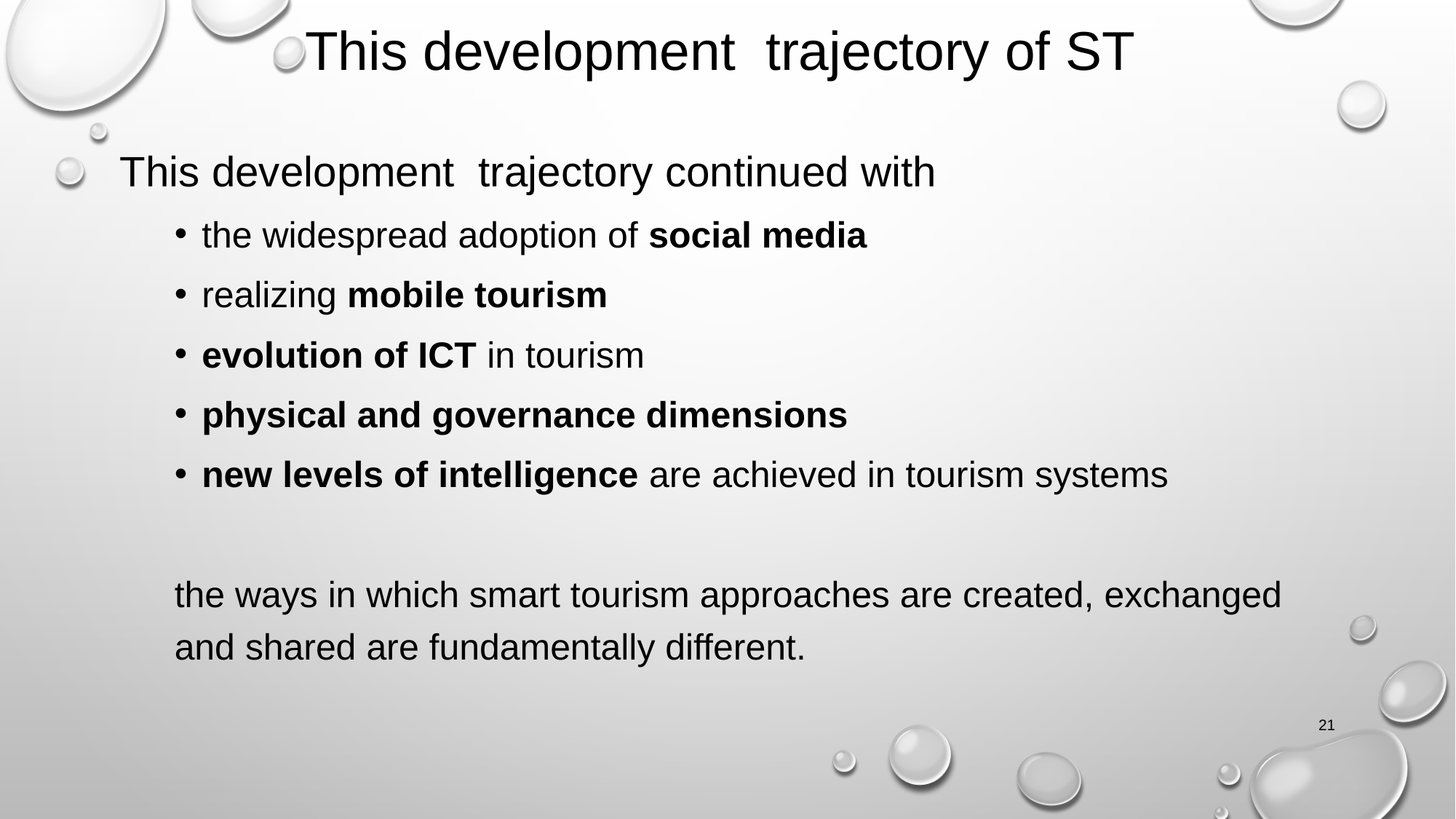

# This development  trajectory of ST
This development  trajectory continued with
the widespread adoption of social media
realizing mobile tourism
evolution of ICT in tourism
physical and governance dimensions
new levels of intelligence are achieved in tourism systems

the ways in which smart tourism approaches are created, exchanged and shared are fundamentally different.
21